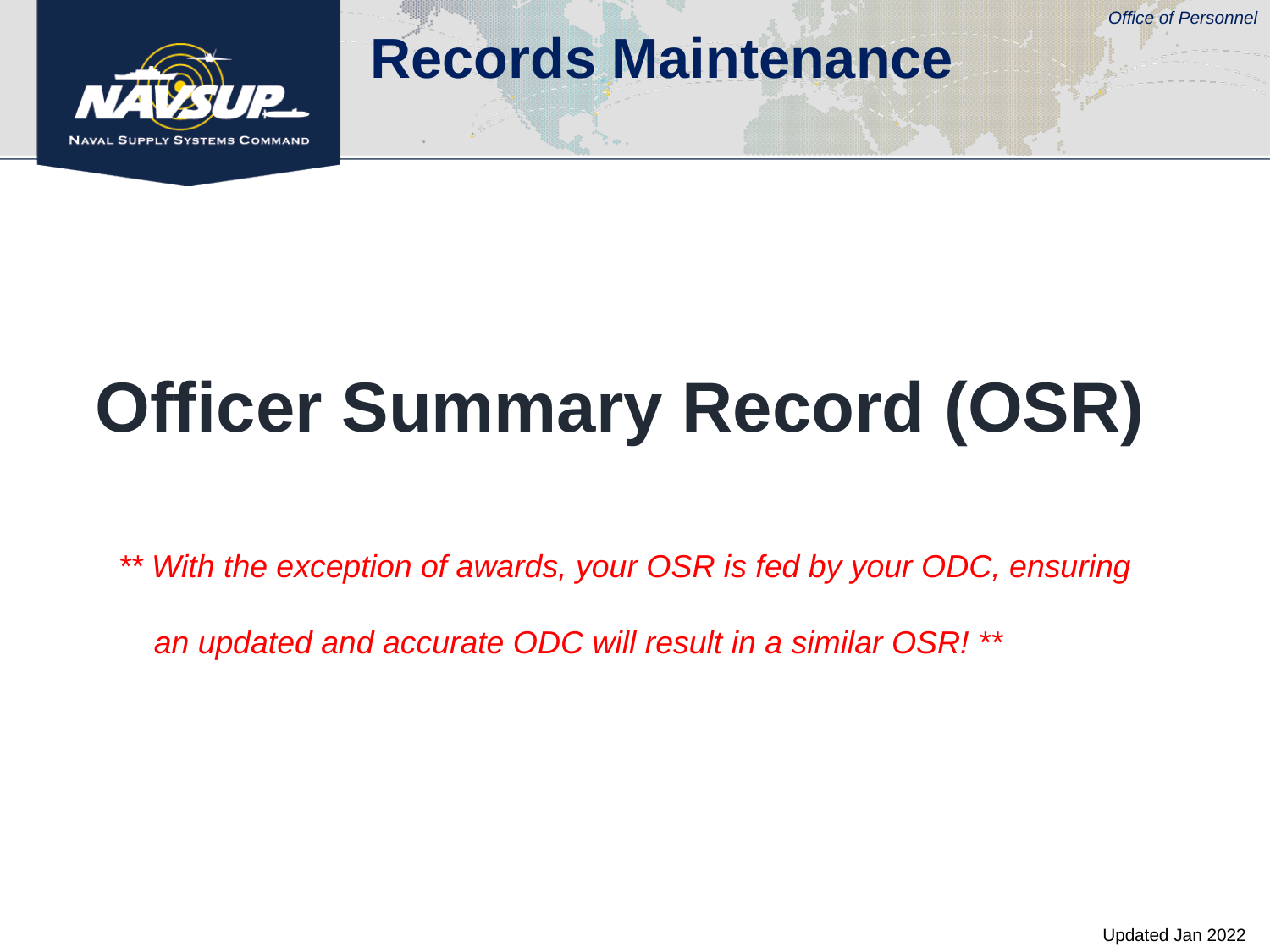

Records Maintenance
# Officer Summary Record (OSR)
** With the exception of awards, your OSR is fed by your ODC, ensuring
    an updated and accurate ODC will result in a similar OSR! **
Updated Jan 2022